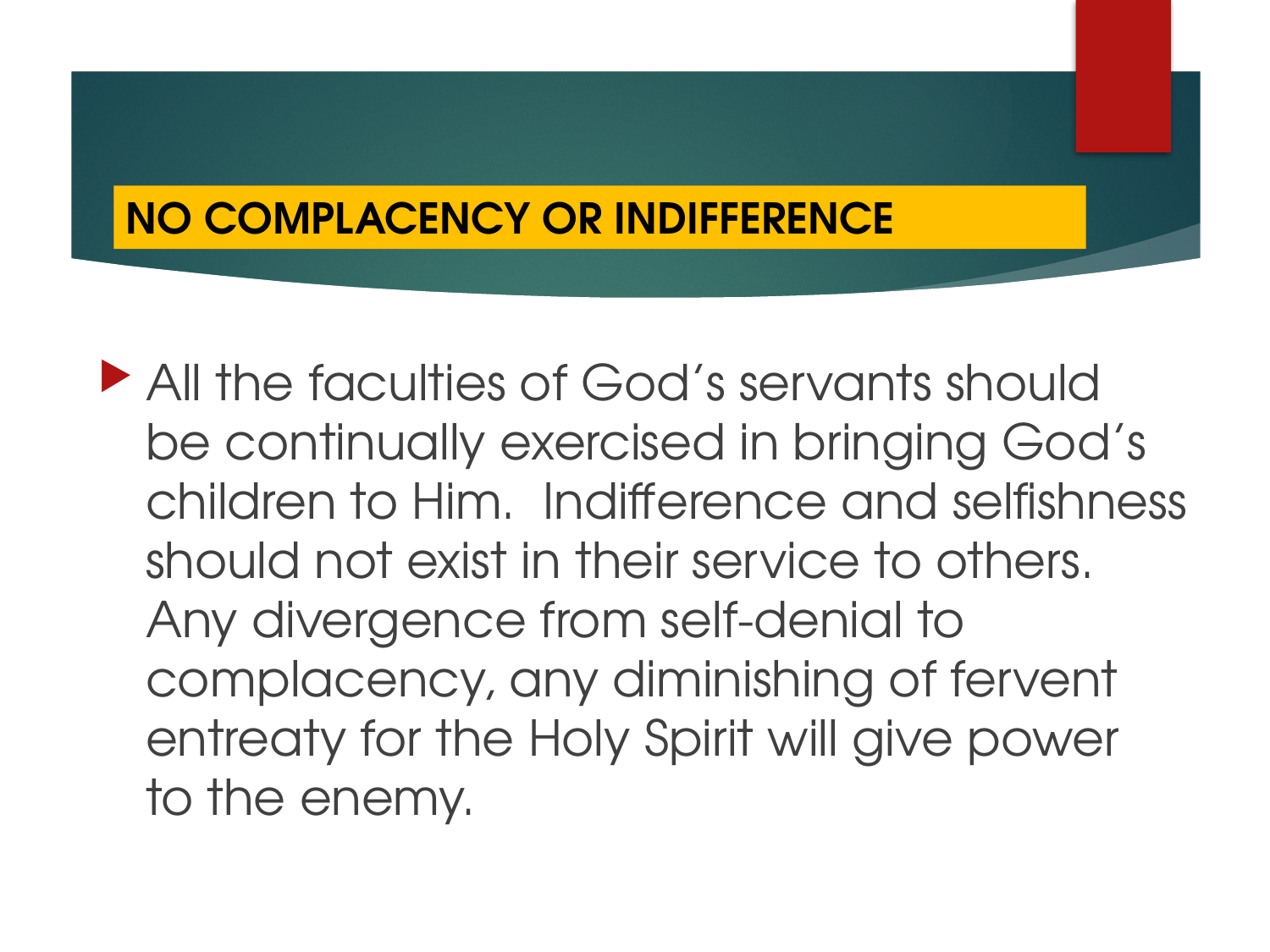

NO COMPLACENCY OR INDIFFERENCE
All the faculties of God’s servants should
be continually exercised in bringing God’s children to Him.  Indifference and selfishness should not exist in their service to others.
Any divergence from self-denial to complacency, any diminishing of fervent entreaty for the Holy Spirit will give power
to the enemy.